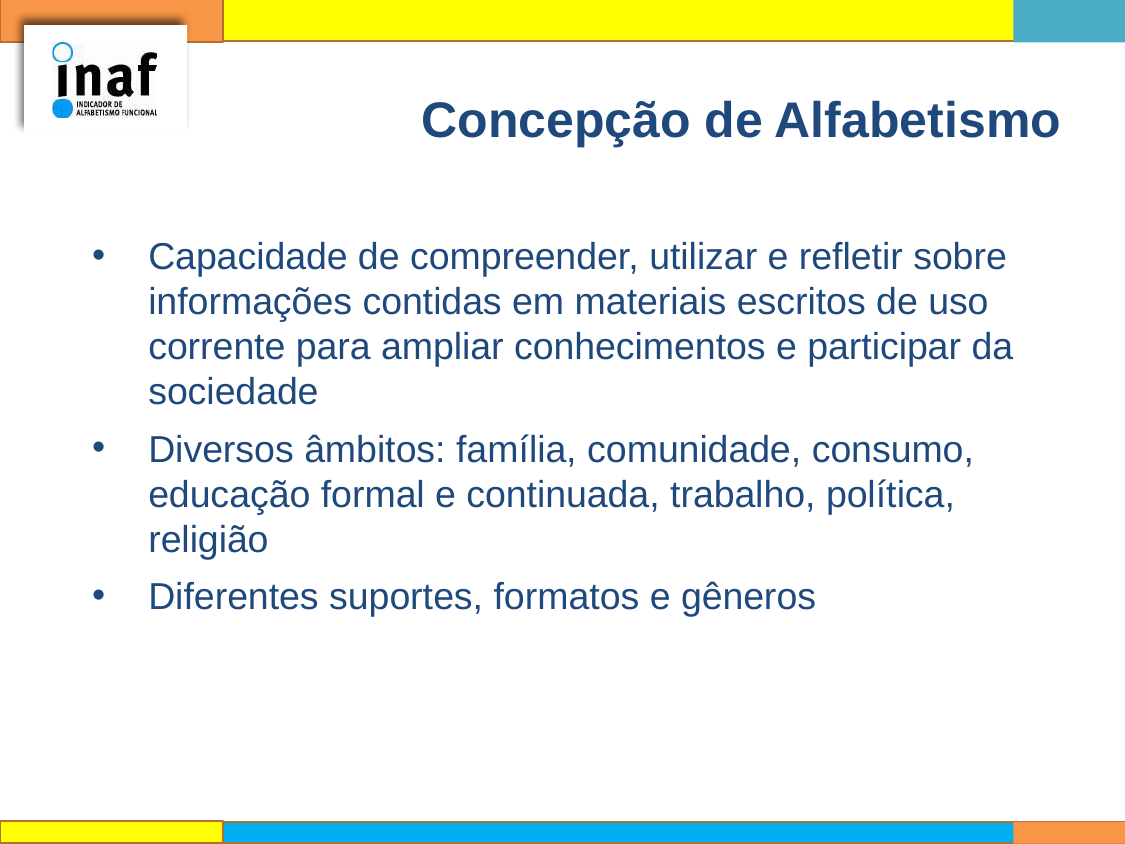

# Concepção de Alfabetismo
Capacidade de compreender, utilizar e refletir sobre informações contidas em materiais escritos de uso corrente para ampliar conhecimentos e participar da sociedade
Diversos âmbitos: família, comunidade, consumo, educação formal e continuada, trabalho, política, religião
Diferentes suportes, formatos e gêneros